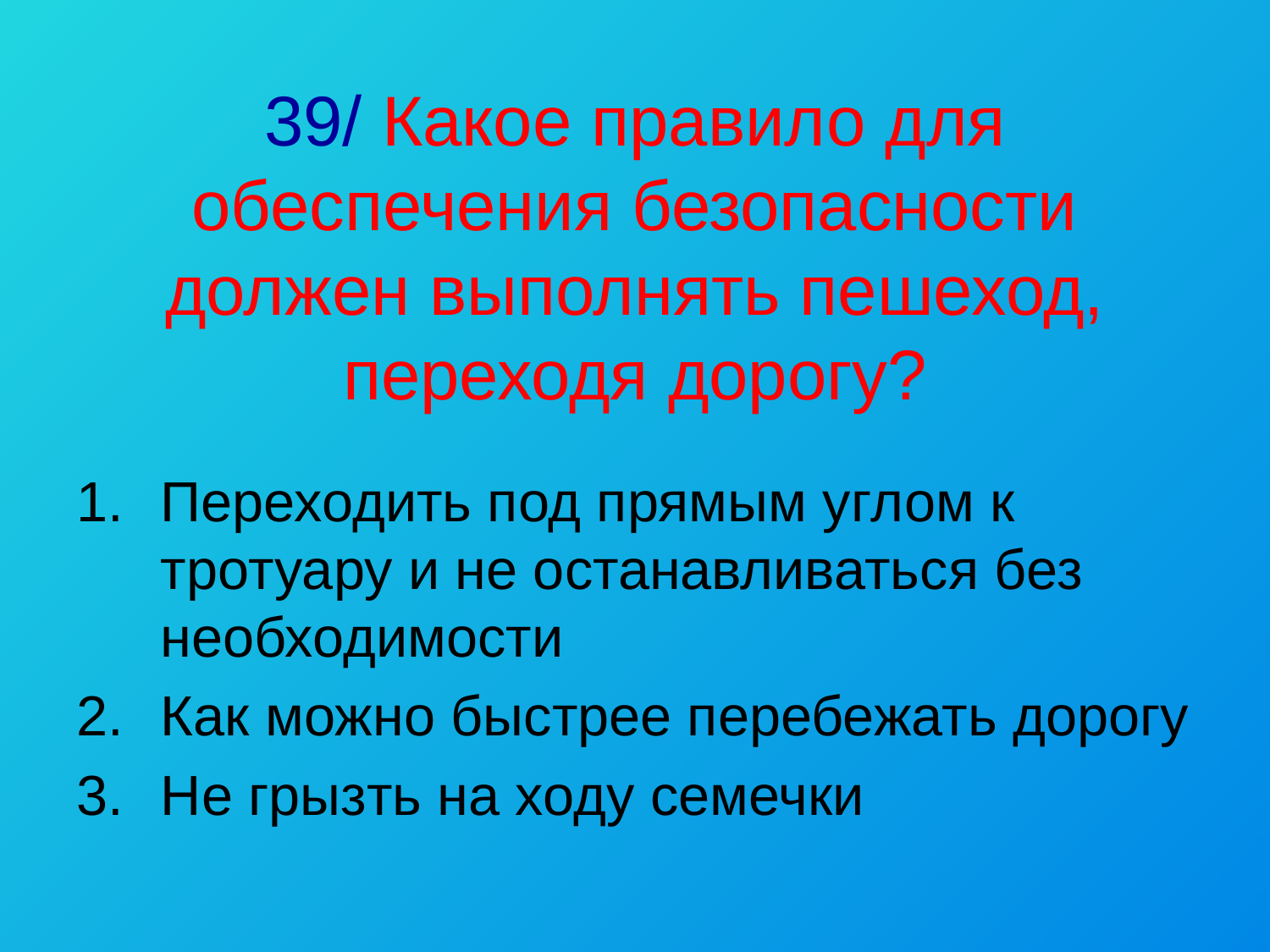

# 39/ Какое правило для обеспечения безопасности должен выполнять пешеход, переходя дорогу?

Переходить под прямым углом к тротуару и не останавливаться без необходимости
Как можно быстрее перебежать дорогу
Не грызть на ходу семечки